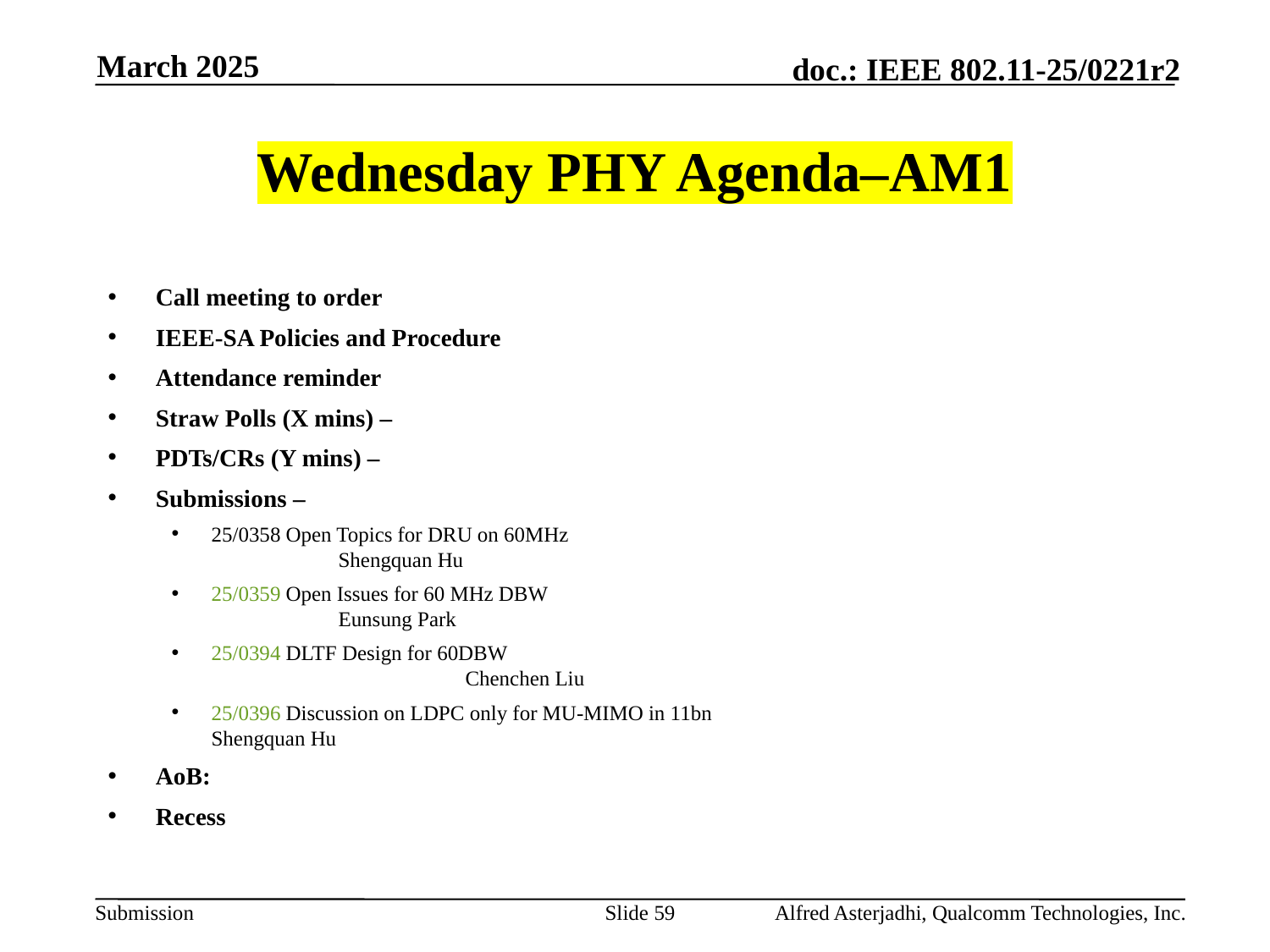

March 2025
# Wednesday PHY Agenda–AM1
Call meeting to order
IEEE-SA Policies and Procedure
Attendance reminder
Straw Polls (X mins) –
PDTs/CRs (Y mins) –
Submissions –
25/0358 Open Topics for DRU on 60MHz 						Shengquan Hu
25/0359 Open Issues for 60 MHz DBW 						Eunsung Park
25/0394 DLTF Design for 60DBW 							Chenchen Liu
25/0396 Discussion on LDPC only for MU-MIMO in 11bn 				Shengquan Hu
AoB:
Recess
Slide 59
Alfred Asterjadhi, Qualcomm Technologies, Inc.